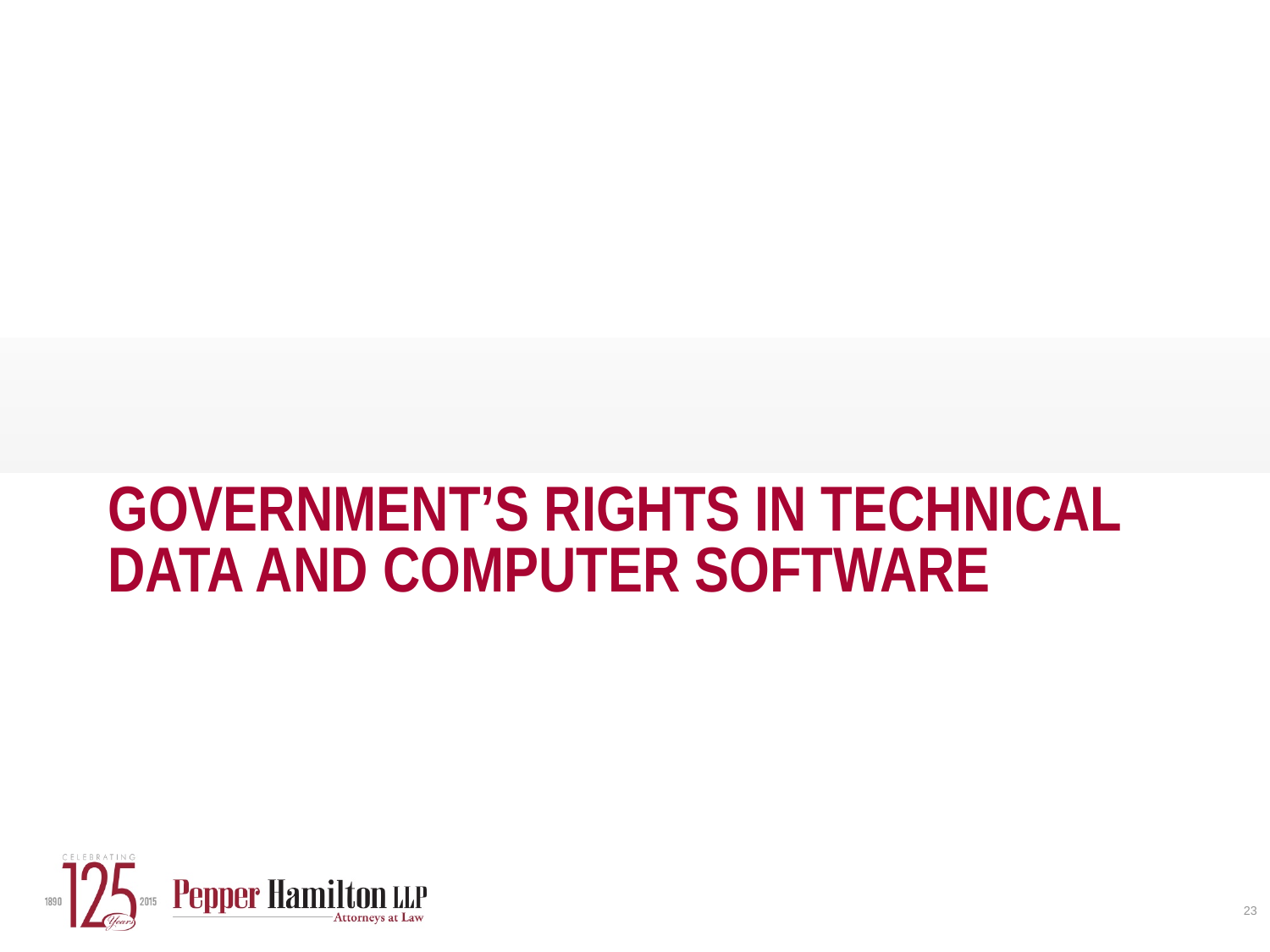

|  |
| --- |
|  |

# GOVERNMENT’S RIGHTS IN TECHNICAL DATA AND COMPUTER SOFTWARE
23